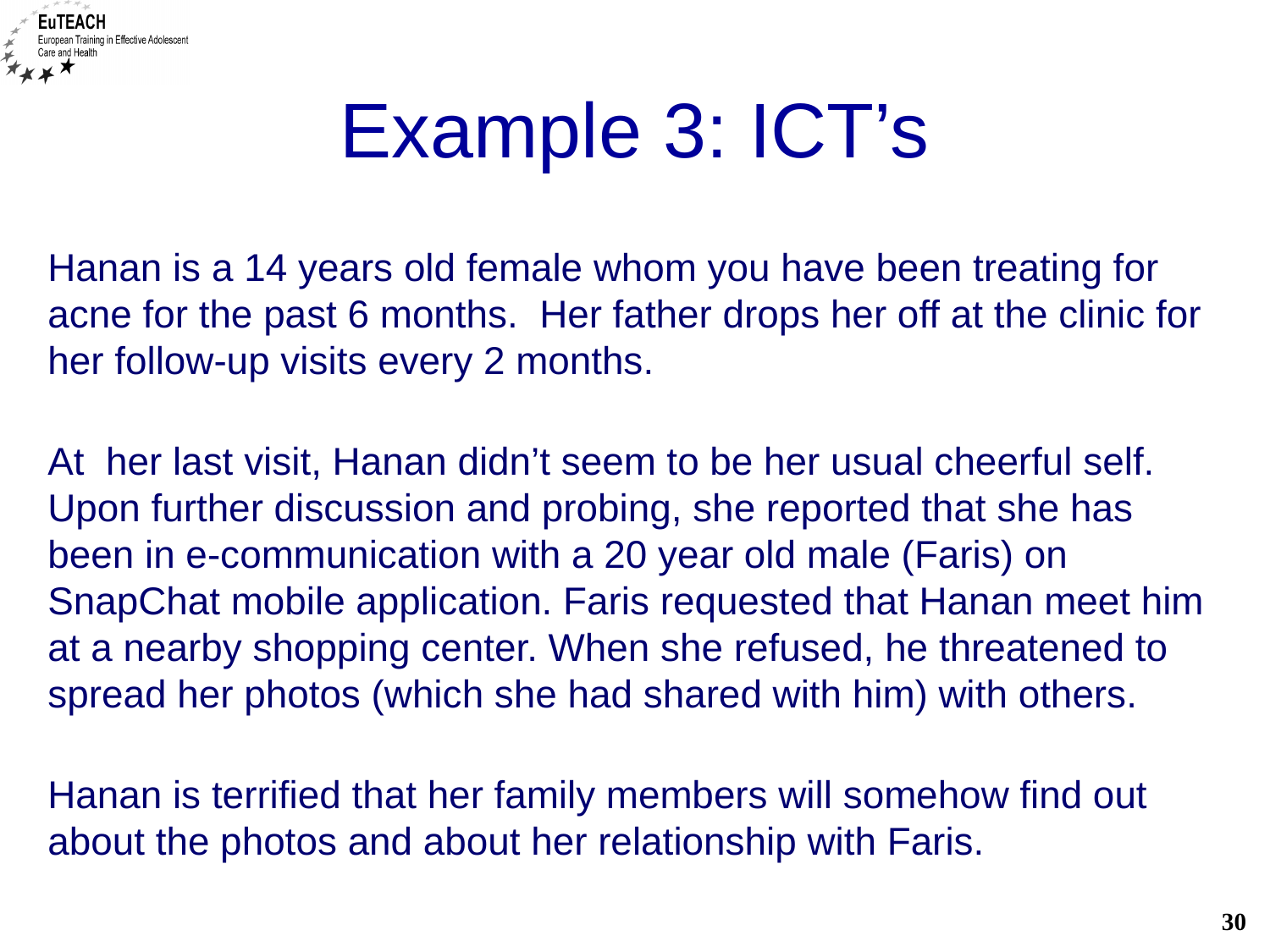

# Example 3: ICT’s
Hanan is a 14 years old female whom you have been treating for acne for the past 6 months.  Her father drops her off at the clinic for her follow-up visits every 2 months.
At  her last visit, Hanan didn’t seem to be her usual cheerful self. Upon further discussion and probing, she reported that she has been in e-communication with a 20 year old male (Faris) on SnapChat mobile application. Faris requested that Hanan meet him at a nearby shopping center. When she refused, he threatened to spread her photos (which she had shared with him) with others.
Hanan is terrified that her family members will somehow find out about the photos and about her relationship with Faris.

30